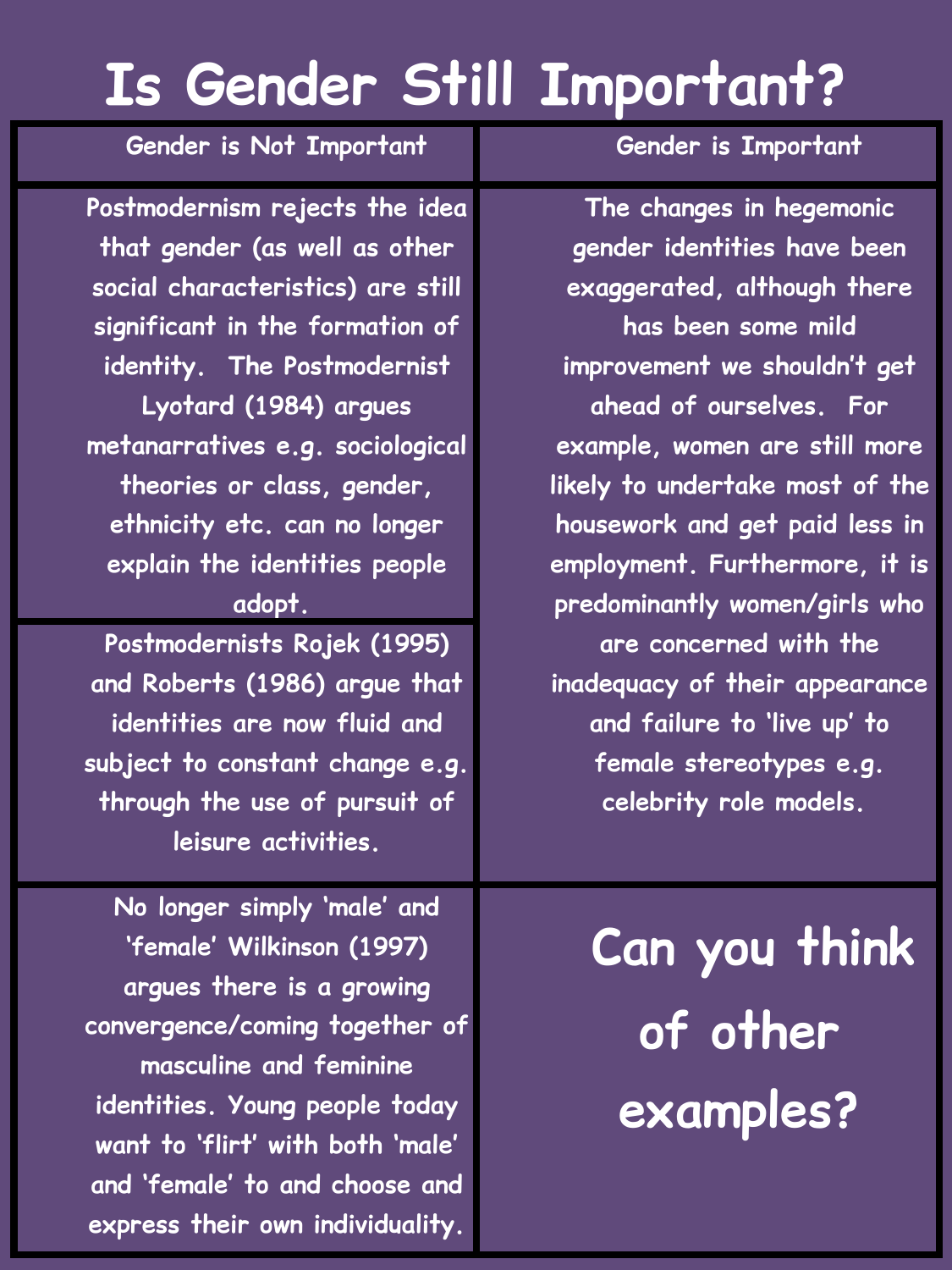

Is Gender Still Important?
| Gender is Not Important | Gender is Important |
| --- | --- |
| Postmodernism rejects the idea that gender (as well as other social characteristics) are still significant in the formation of identity. The Postmodernist Lyotard (1984) argues metanarratives e.g. sociological theories or class, gender, ethnicity etc. can no longer explain the identities people adopt. | The changes in hegemonic gender identities have been exaggerated, although there has been some mild improvement we shouldn’t get ahead of ourselves. For example, women are still more likely to undertake most of the housework and get paid less in employment. Furthermore, it is predominantly women/girls who are concerned with the inadequacy of their appearance and failure to ‘live up’ to female stereotypes e.g. celebrity role models. |
| Postmodernists Rojek (1995) and Roberts (1986) argue that identities are now fluid and subject to constant change e.g. through the use of pursuit of leisure activities. |  |
| No longer simply ‘male’ and ‘female’ Wilkinson (1997) argues there is a growing convergence/coming together of masculine and feminine identities. Young people today want to ‘flirt’ with both ‘male’ and ‘female’ to and choose and express their own individuality. | Can you think of other examples? |